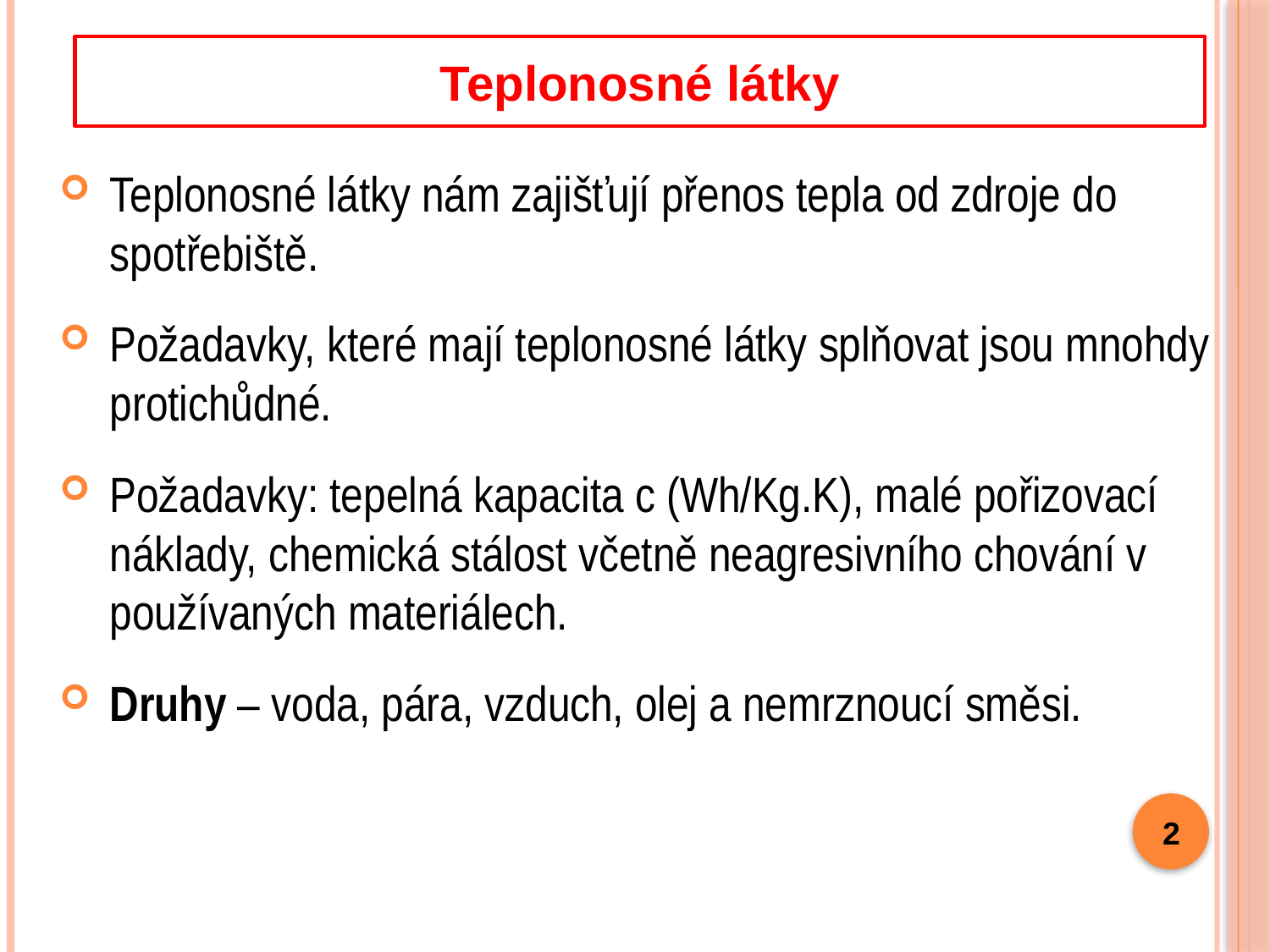

Teplonosné látky
Teplonosné látky nám zajišťují přenos tepla od zdroje do spotřebiště.
Požadavky, které mají teplonosné látky splňovat jsou mnohdy protichůdné.
Požadavky: tepelná kapacita c (Wh/Kg.K), malé pořizovací náklady, chemická stálost včetně neagresivního chování v používaných materiálech.
Druhy – voda, pára, vzduch, olej a nemrznoucí směsi.
2